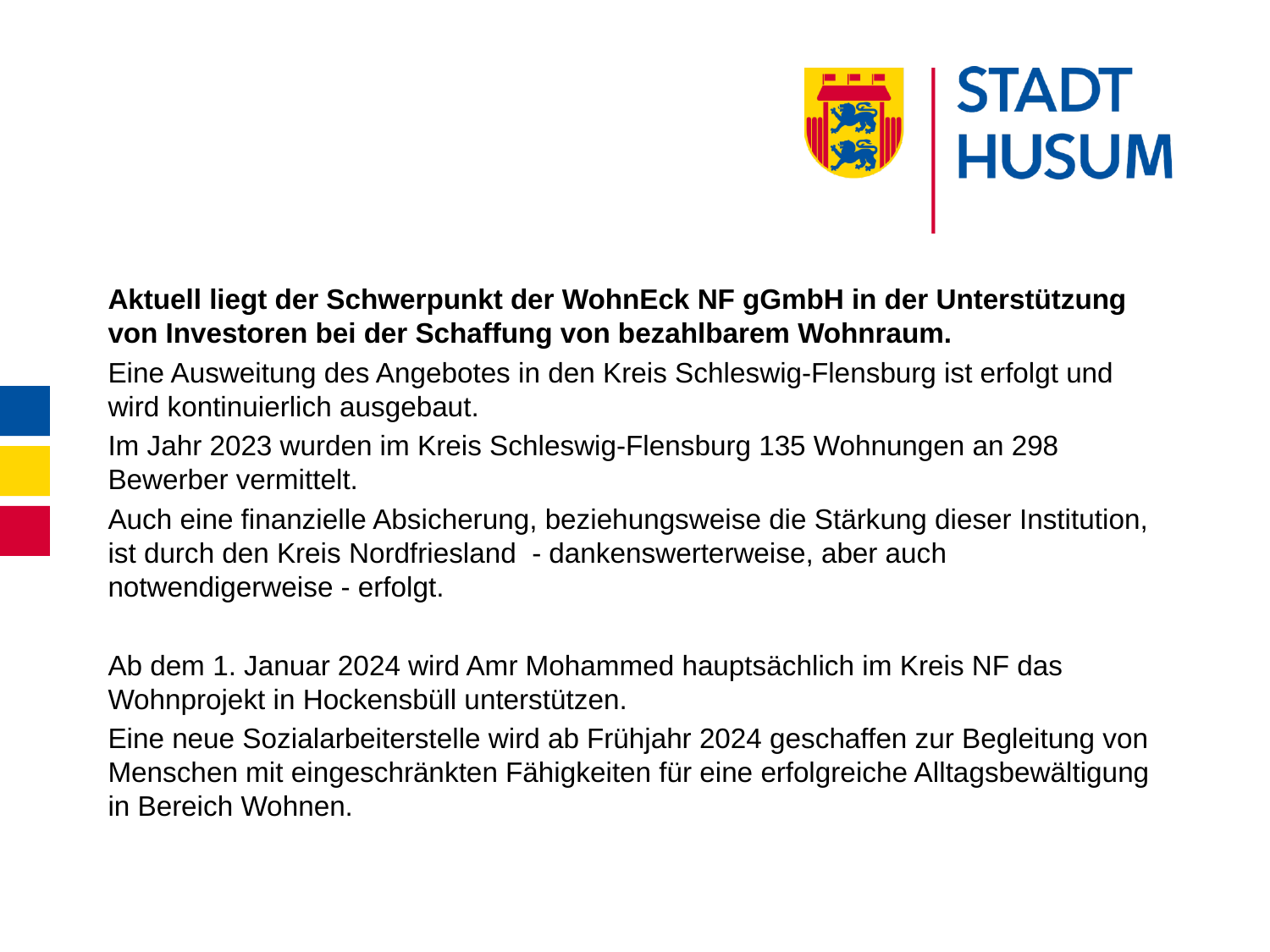

#
Aktuell liegt der Schwerpunkt der WohnEck NF gGmbH in der Unterstützung von Investoren bei der Schaffung von bezahlbarem Wohnraum.
Eine Ausweitung des Angebotes in den Kreis Schleswig-Flensburg ist erfolgt und wird kontinuierlich ausgebaut.
Im Jahr 2023 wurden im Kreis Schleswig-Flensburg 135 Wohnungen an 298 Bewerber vermittelt.
Auch eine finanzielle Absicherung, beziehungsweise die Stärkung dieser Institution, ist durch den Kreis Nordfriesland  - dankenswerterweise, aber auch notwendigerweise - erfolgt.

Ab dem 1. Januar 2024 wird Amr Mohammed hauptsächlich im Kreis NF das Wohnprojekt in Hockensbüll unterstützen.
Eine neue Sozialarbeiterstelle wird ab Frühjahr 2024 geschaffen zur Begleitung von Menschen mit eingeschränkten Fähigkeiten für eine erfolgreiche Alltagsbewältigung in Bereich Wohnen.